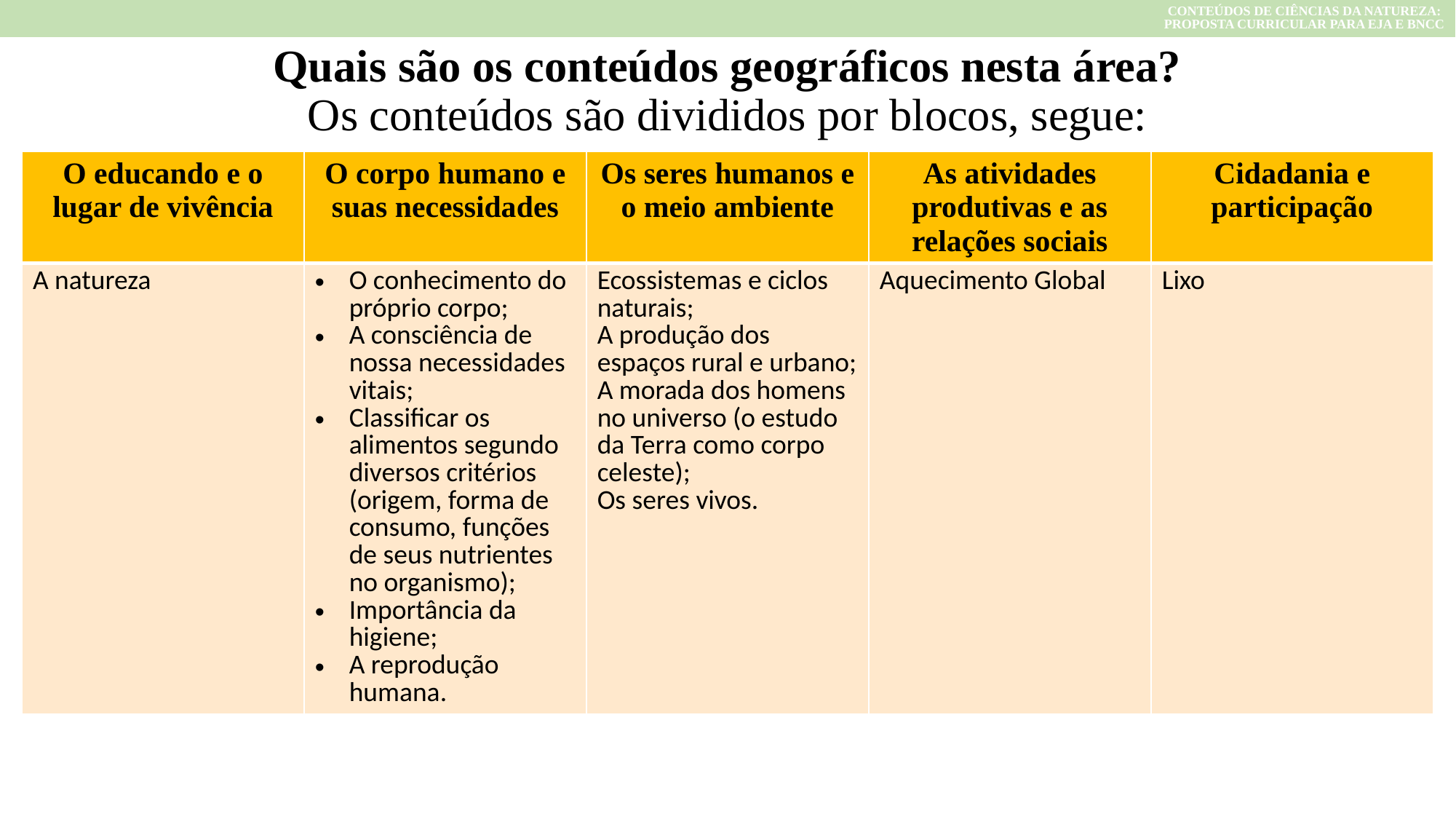

CONTEÚDOS DE CIÊNCIAS DA NATUREZA:
PROPOSTA CURRICULAR PARA EJA E BNCC
# Quais são os conteúdos geográficos nesta área? Os conteúdos são divididos por blocos, segue:
| O educando e o lugar de vivência | O corpo humano e suas necessidades | Os seres humanos e o meio ambiente | As atividades produtivas e as relações sociais | Cidadania e participação |
| --- | --- | --- | --- | --- |
| A natureza | O conhecimento do próprio corpo; A consciência de nossa necessidades vitais; Classificar os alimentos segundo diversos critérios (origem, forma de consumo, funções de seus nutrientes no organismo); Importância da higiene; A reprodução humana. | Ecossistemas e ciclos naturais; A produção dos espaços rural e urbano; A morada dos homens no universo (o estudo da Terra como corpo celeste); Os seres vivos. | Aquecimento Global | Lixo |